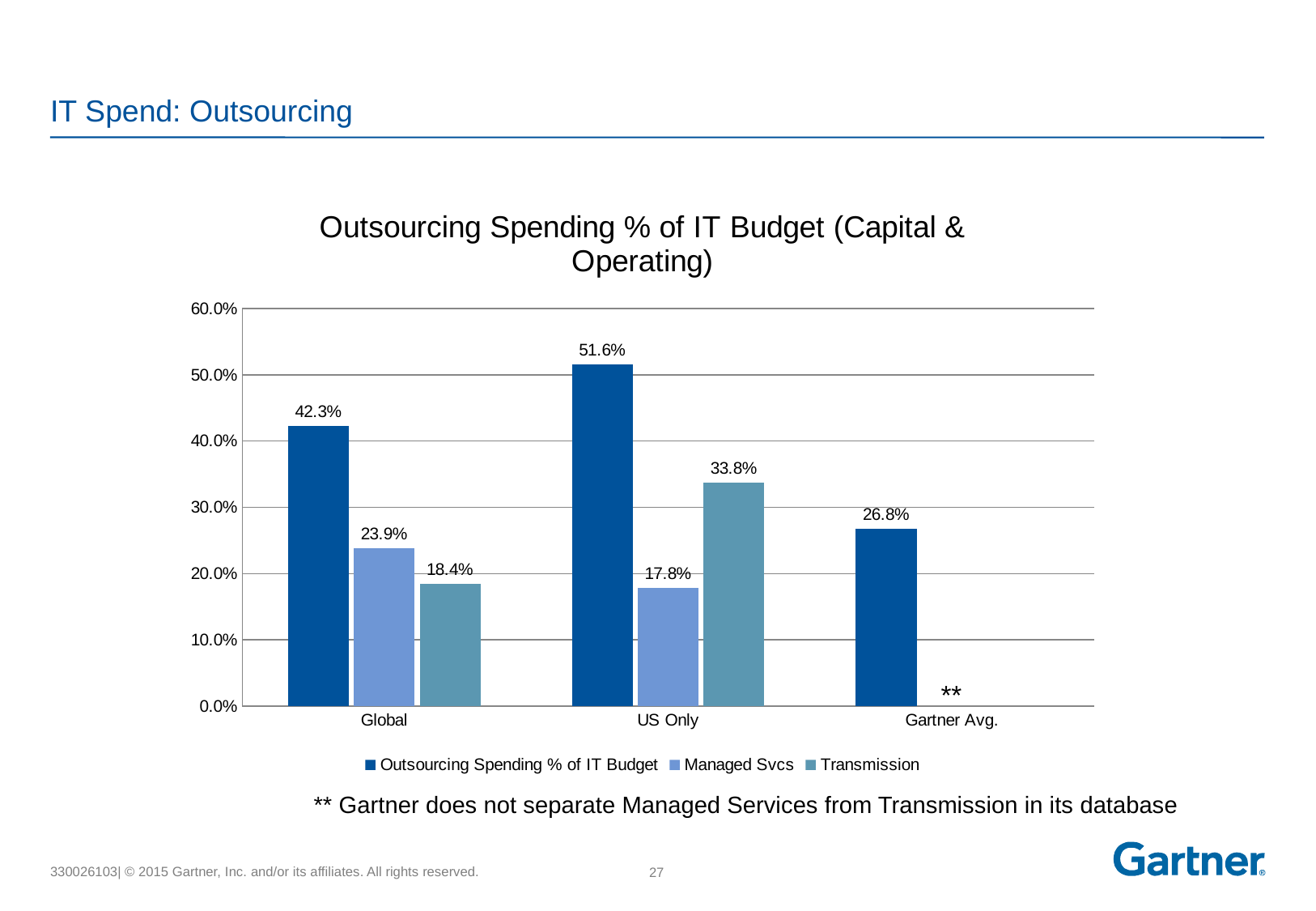

# IT Spend: Outsourcing

### Chart: Outsourcing Spending % of IT Budget (Capital & Operating)

| Category | Outsourcing Spending % of IT Budget | Managed Svcs | Transmission |
|---|---|---|---|
| Global | 0.4228571428571428 | 0.23857142857142882 | 0.18428571428571427 |
| US Only | 0.5158333333333333 | 0.1783333333333335 | 0.3375000000000004 |
| Gartner Avg. | 0.268 | None | None |
**
** Gartner does not separate Managed Services from Transmission in its database